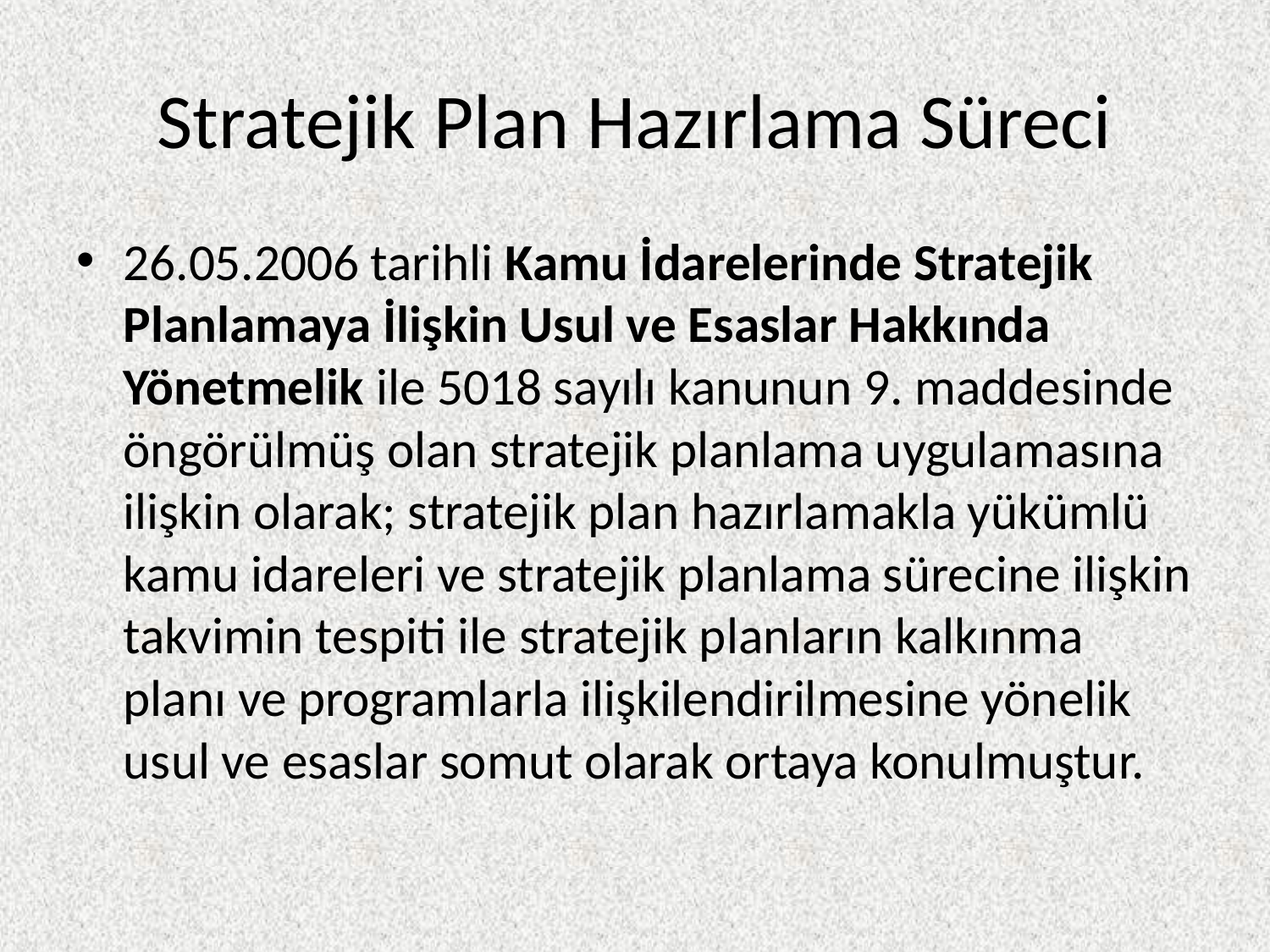

# Stratejik Plan Hazırlama Süreci
26.05.2006 tarihli Kamu İdarelerinde Stratejik Planlamaya İlişkin Usul ve Esaslar Hakkında Yönetmelik ile 5018 sayılı kanunun 9. maddesinde öngörülmüş olan stratejik planlama uygulamasına ilişkin olarak; stratejik plan hazırlamakla yükümlü kamu idareleri ve stratejik planlama sürecine ilişkin takvimin tespiti ile stratejik planların kalkınma planı ve programlarla ilişkilendirilmesine yönelik usul ve esaslar somut olarak ortaya konulmuştur.